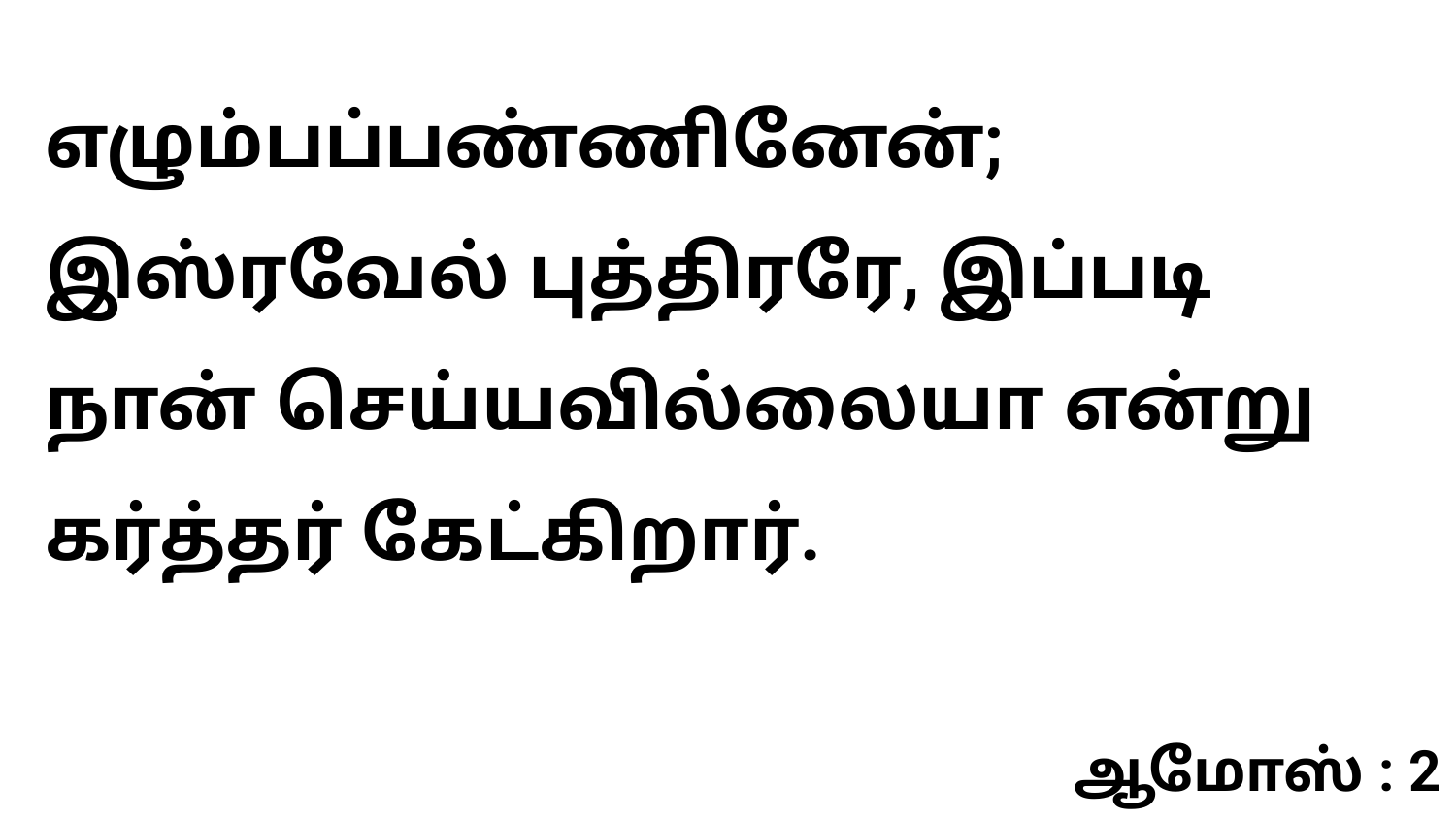

எழும்பப்பண்ணினேன்; இஸ்ரவேல் புத்திரரே, இப்படி நான் செய்யவில்லையா என்று கர்த்தர் கேட்கிறார்.
ஆமோஸ் : 2